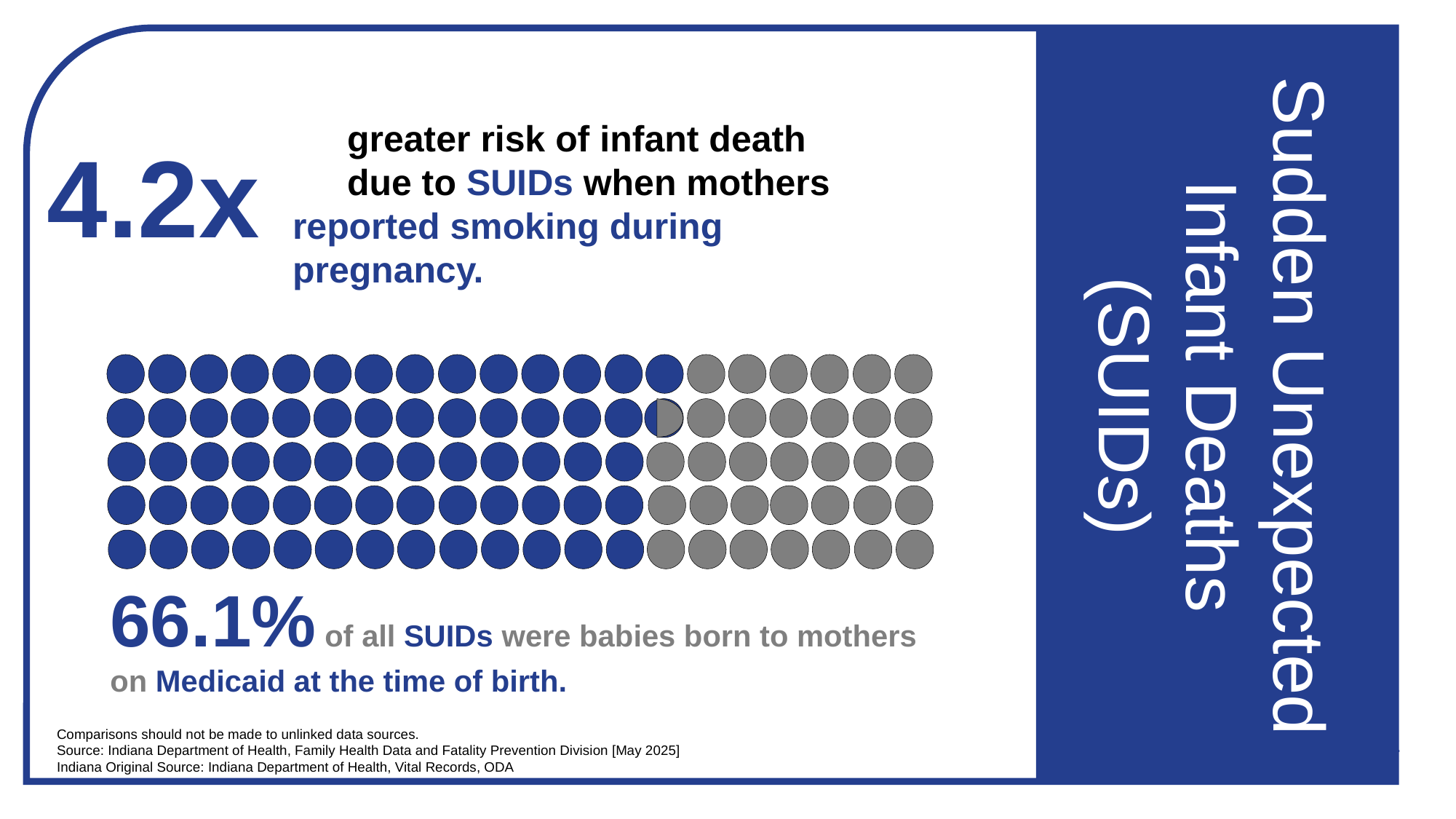

greater risk of infant death
	due to SUIDs when mothers
	reported smoking during
   	pregnancy.
Sudden Unexpected Infant Deaths
(SUIDs)
4.2x
Deaths
6

66.1% of all SUIDs were babies born to mothers
on Medicaid at the time of birth.

31
Comparisons should not be made to unlinked data sources.
Source: Indiana Department of Health, Family Health Data and Fatality Prevention Division [May 2025]
Indiana Original Source: Indiana Department of Health, Vital Records, ODA